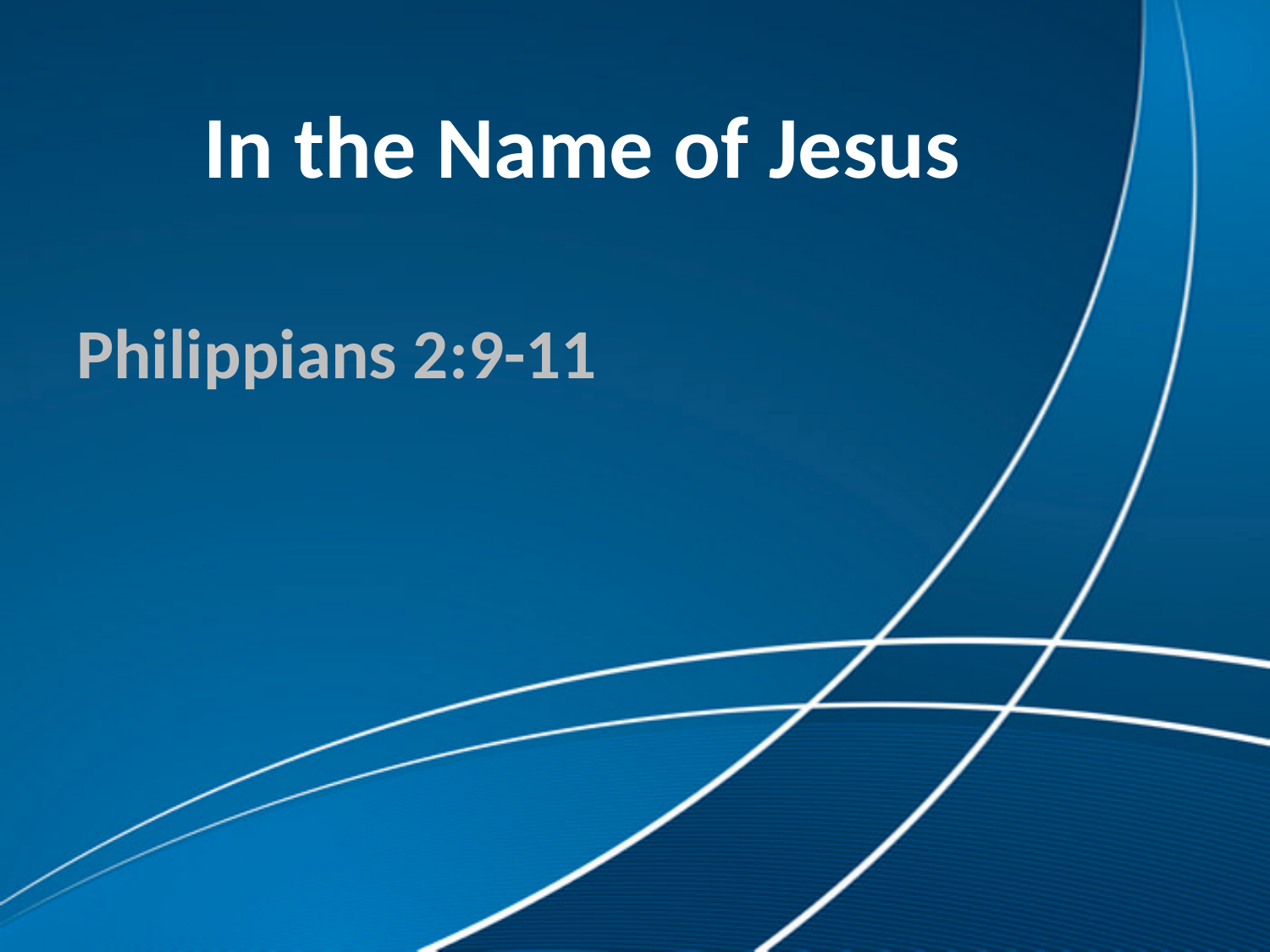

# In the Name of Jesus
Philippians 2:9-11